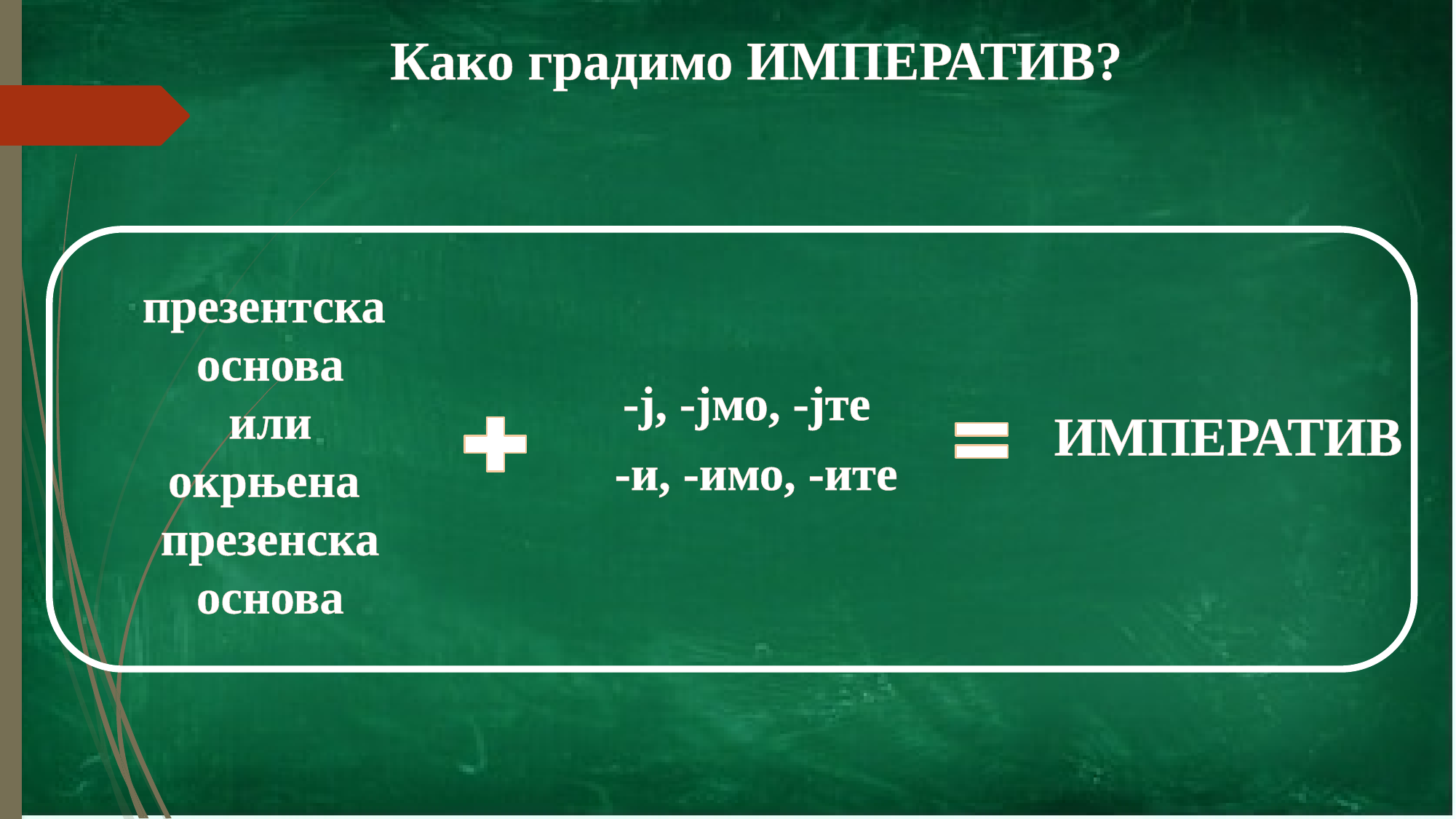

Како градимо ИМПЕРАТИВ?

презентска
основа
или
окрњена
презенска
основа
-ј, -јмо, -јте
ИМПЕРАТИВ

-и, -имо, -ите